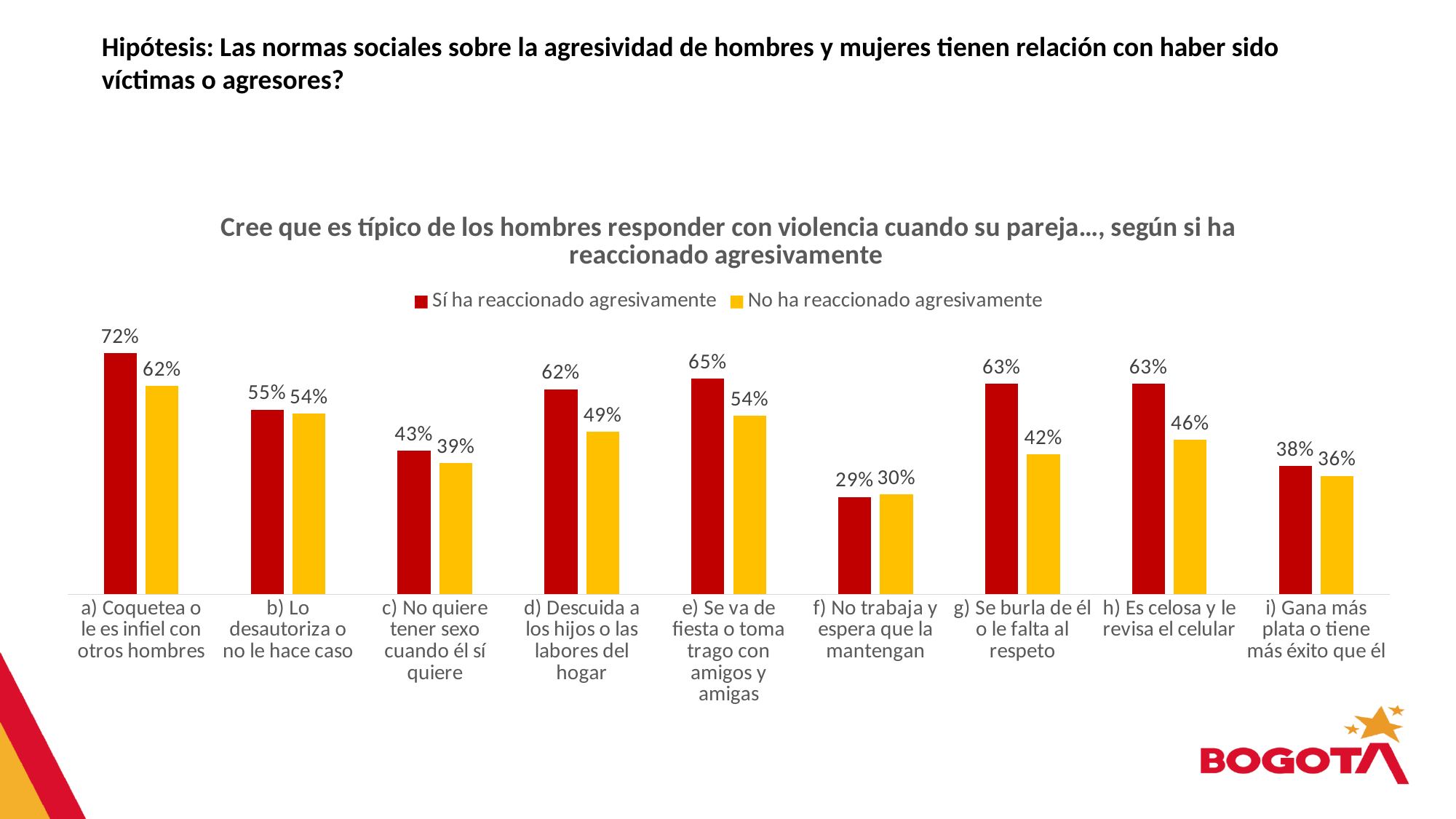

Hipótesis: Las normas sociales sobre la agresividad de hombres y mujeres tienen relación con haber sido víctimas o agresores?

### Chart: Cree que es típico de los hombres responder con violencia cuando su pareja…, según si ha reaccionado agresivamente

| Category | Sí ha reaccionado agresivamente | No ha reaccionado agresivamente |
|---|---|---|
| a) Coquetea o le es infiel con otros hombres | 0.7230769230769231 | 0.6242603550295858 |
| b) Lo desautoriza o no le hace caso | 0.5538461538461539 | 0.5414201183431953 |
| c) No quiere tener sexo cuando él sí quiere | 0.4307692307692308 | 0.39349112426035504 |
| d) Descuida a los hijos o las labores del hogar | 0.6153846153846154 | 0.4881656804733728 |
| e) Se va de fiesta o toma trago con amigos y amigas | 0.6461538461538461 | 0.5355029585798816 |
| f) No trabaja y espera que la mantengan | 0.2923076923076923 | 0.2988165680473373 |
| g) Se burla de él o le falta al respeto | 0.6307692307692307 | 0.42011834319526625 |
| h) Es celosa y le revisa el celular | 0.6307692307692307 | 0.46449704142011833 |
| i) Gana más plata o tiene más éxito que él | 0.3846153846153847 | 0.35502958579881655 |